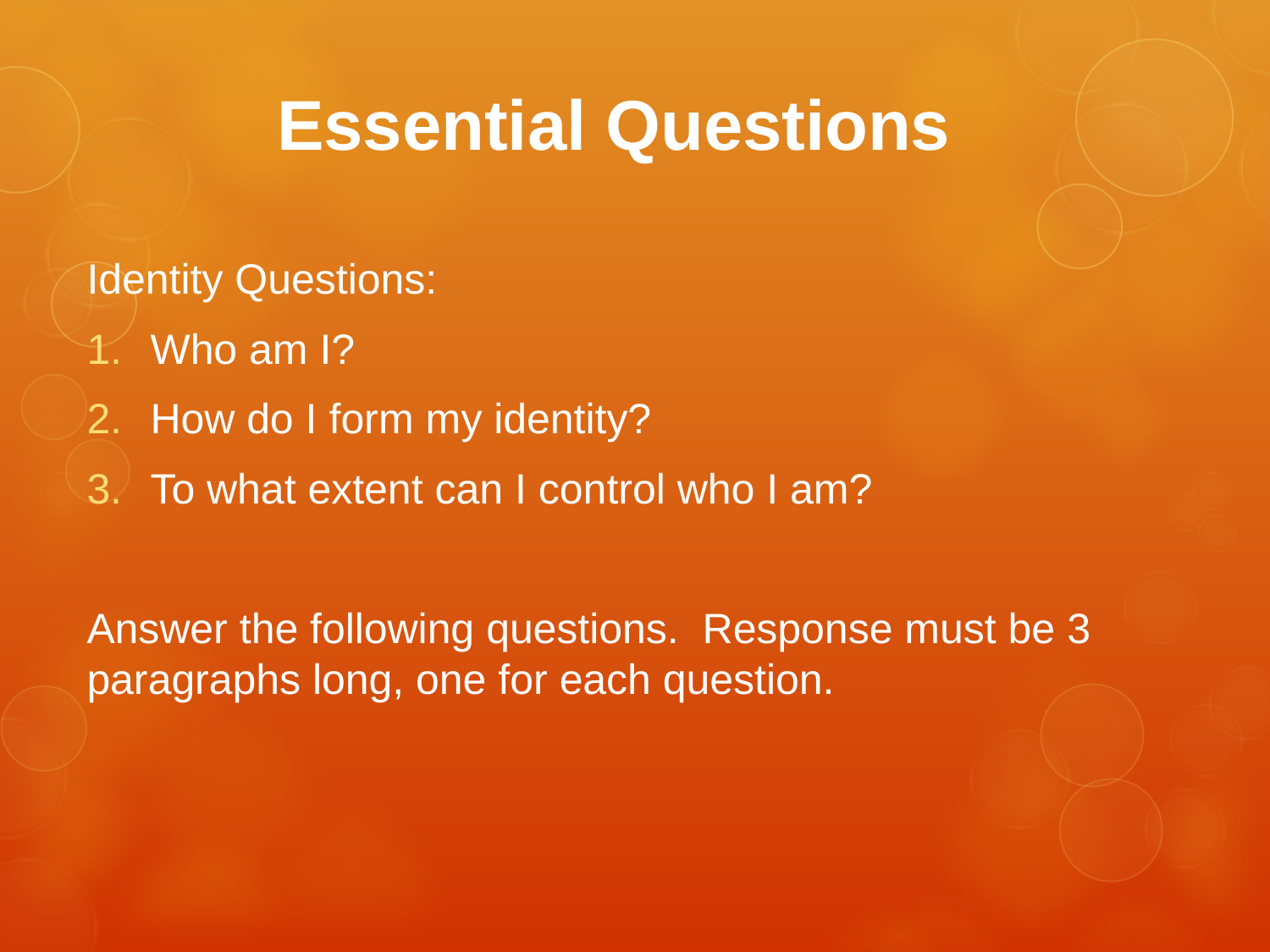

# Essential Questions
Identity Questions:
Who am I?
How do I form my identity?
To what extent can I control who I am?

Answer the following questions.  Response must be 3 paragraphs long, one for each question.